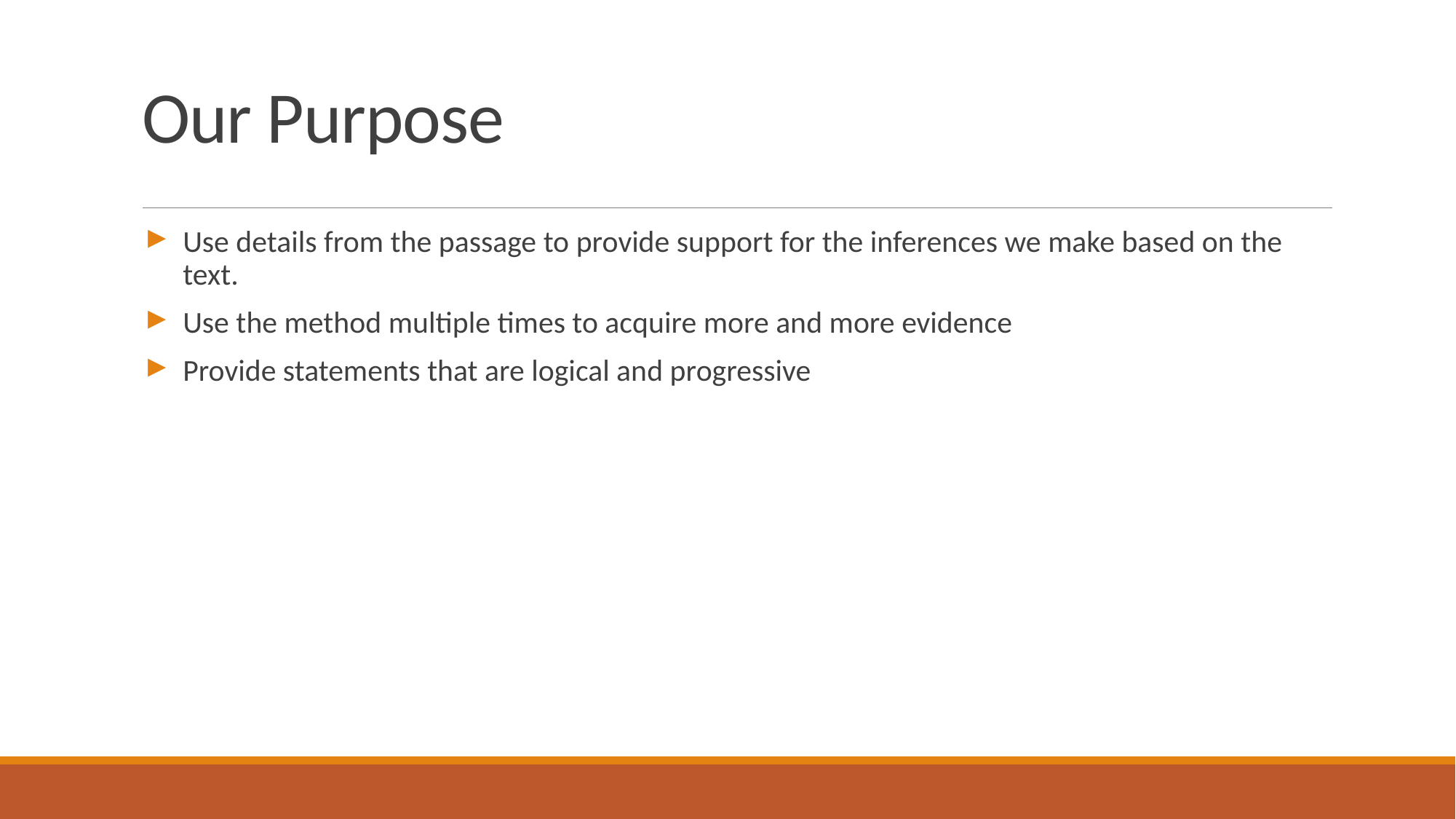

# Our Purpose
Use details from the passage to provide support for the inferences we make based on the text.
Use the method multiple times to acquire more and more evidence
Provide statements that are logical and progressive